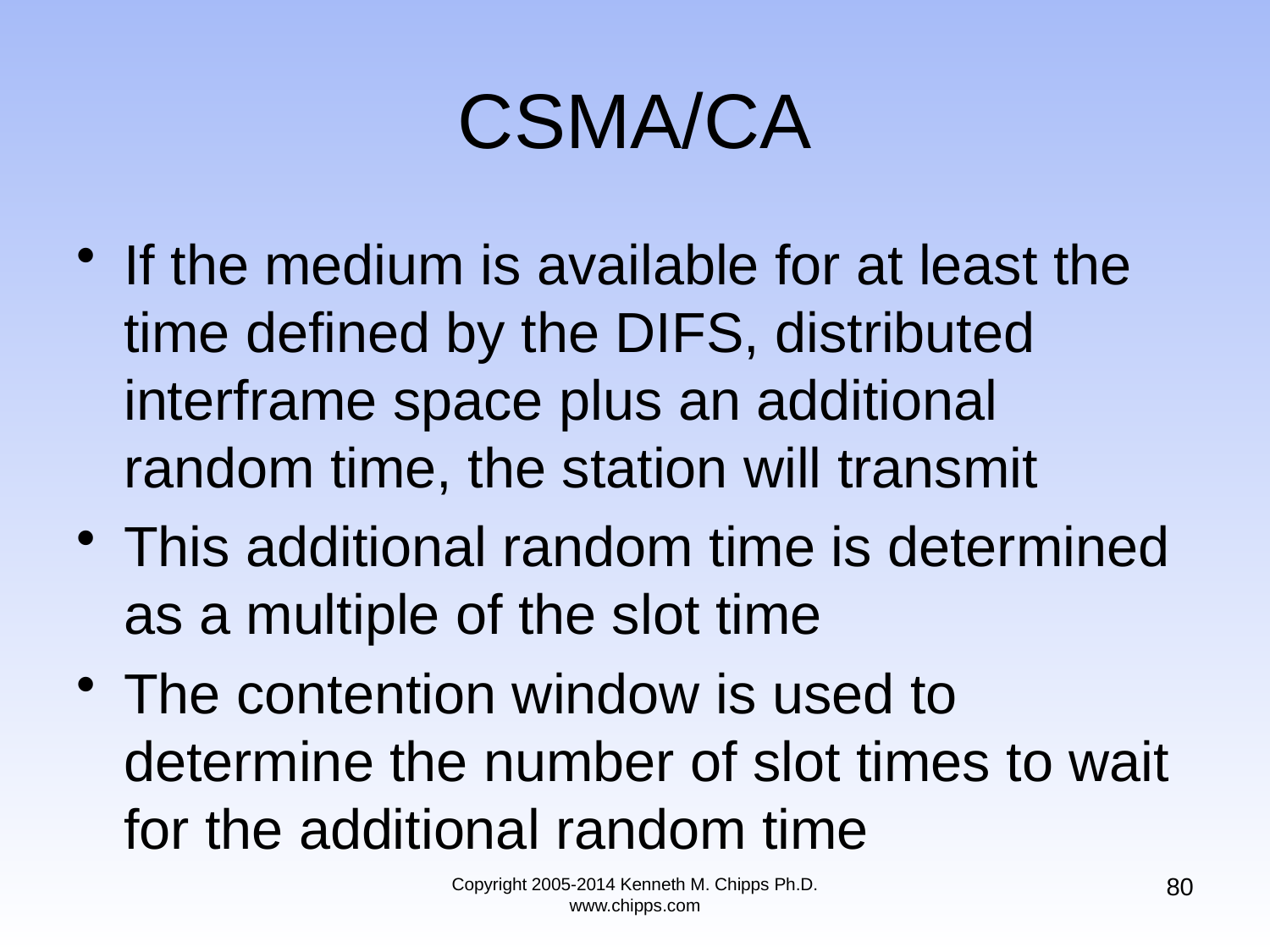

# CSMA/CA
If the medium is available for at least the time defined by the DIFS, distributed interframe space plus an additional random time, the station will transmit
This additional random time is determined as a multiple of the slot time
The contention window is used to determine the number of slot times to wait for the additional random time
80
Copyright 2005-2014 Kenneth M. Chipps Ph.D. www.chipps.com